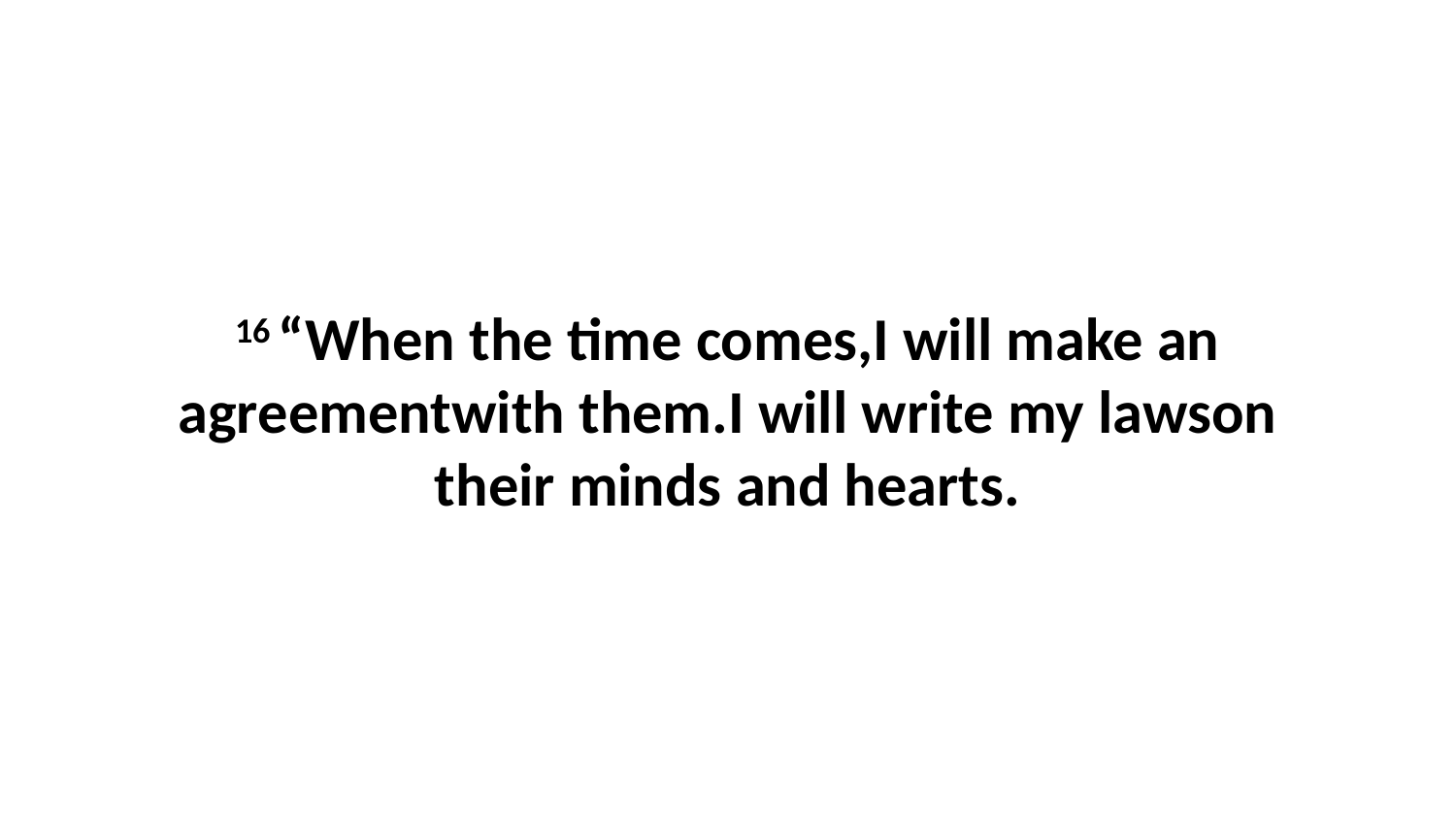

16 “When the time comes,I will make an agreementwith them.I will write my lawson their minds and hearts.